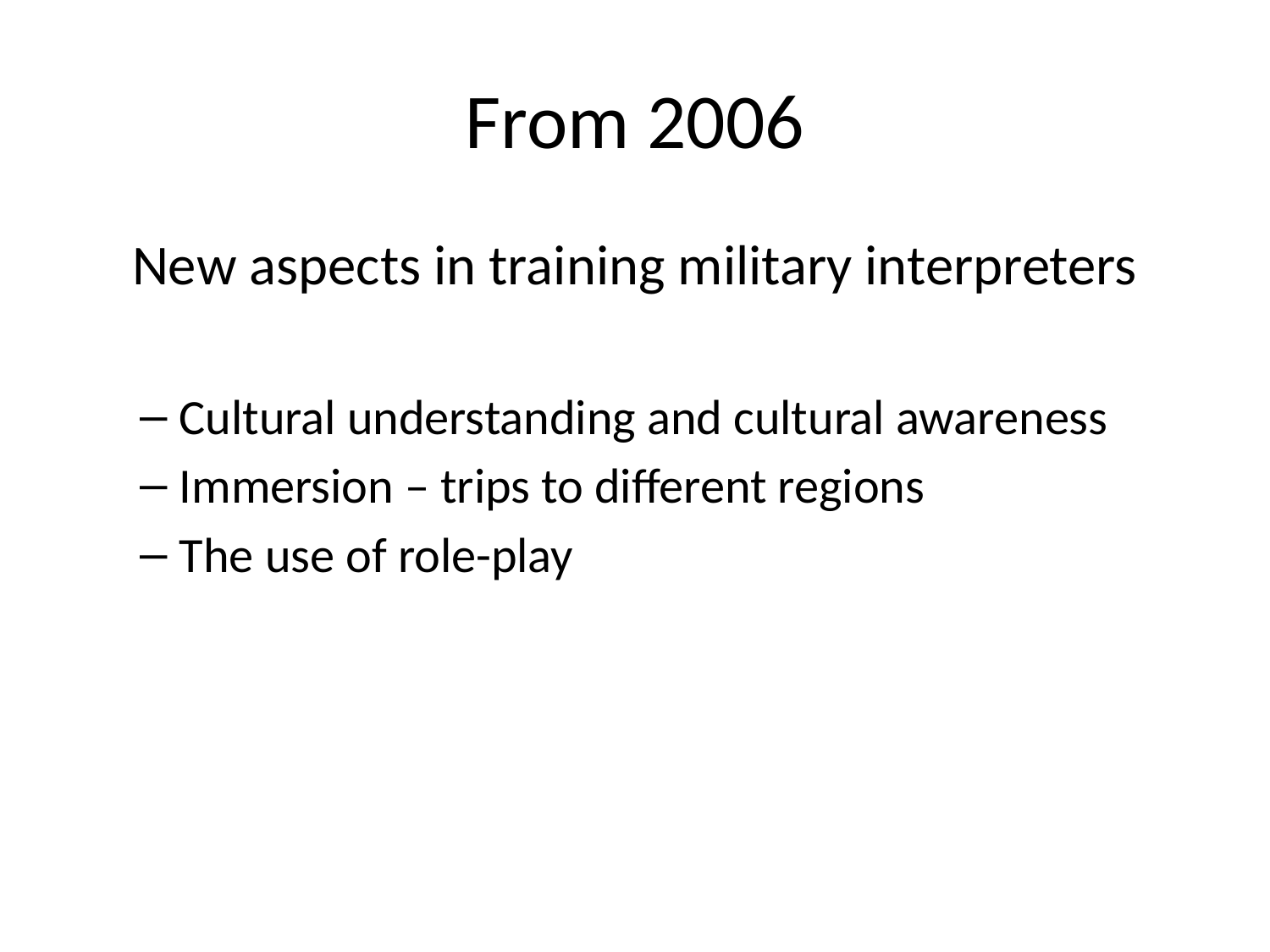

# From 2006
New aspects in training military interpreters

Cultural understanding and cultural awareness
Immersion – trips to different regions
The use of role-play